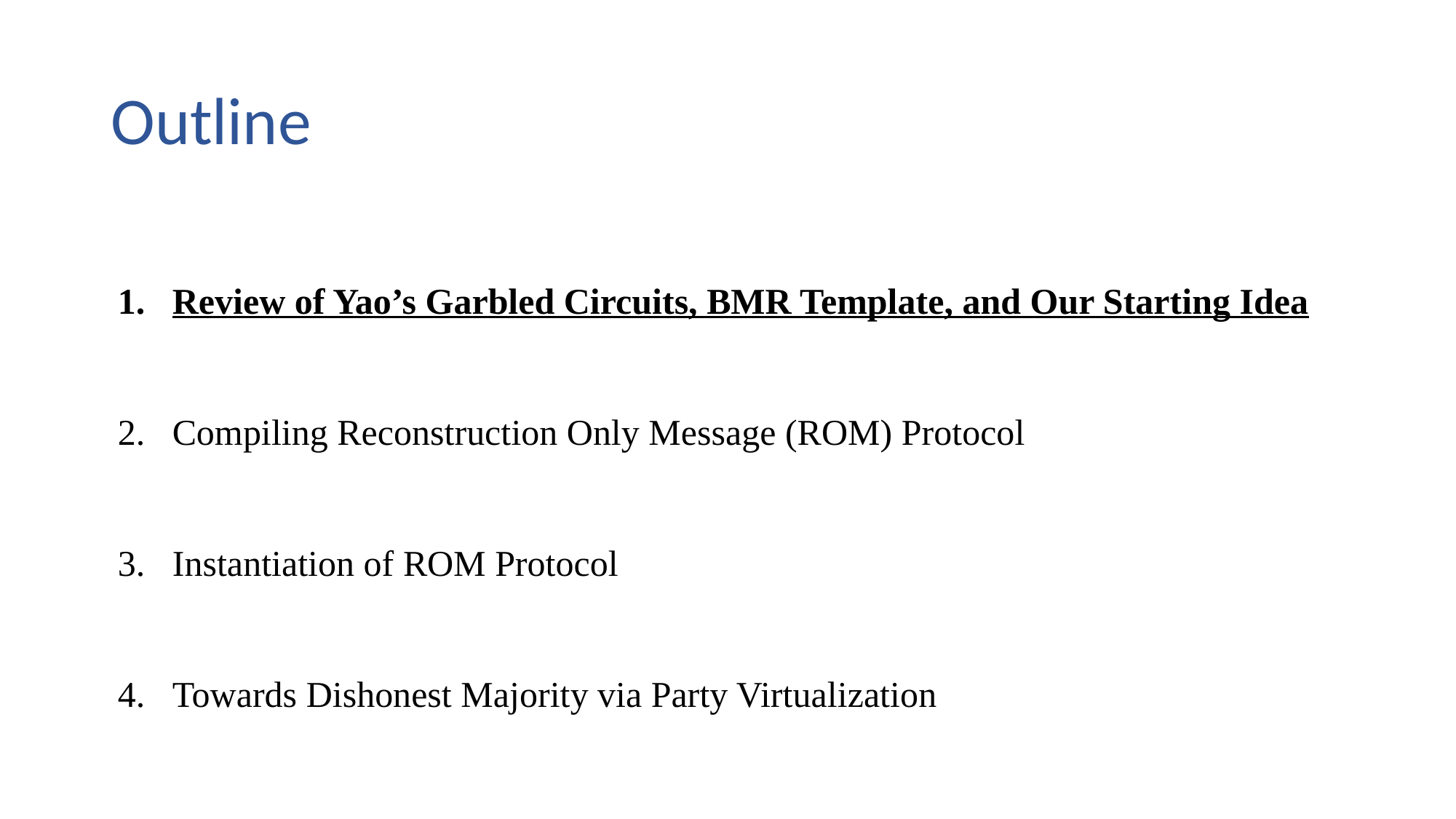

# Outline
Review of Yao’s Garbled Circuits, BMR Template, and Our Starting Idea

Compiling Reconstruction Only Message (ROM) Protocol

Instantiation of ROM Protocol

Towards Dishonest Majority via Party Virtualization